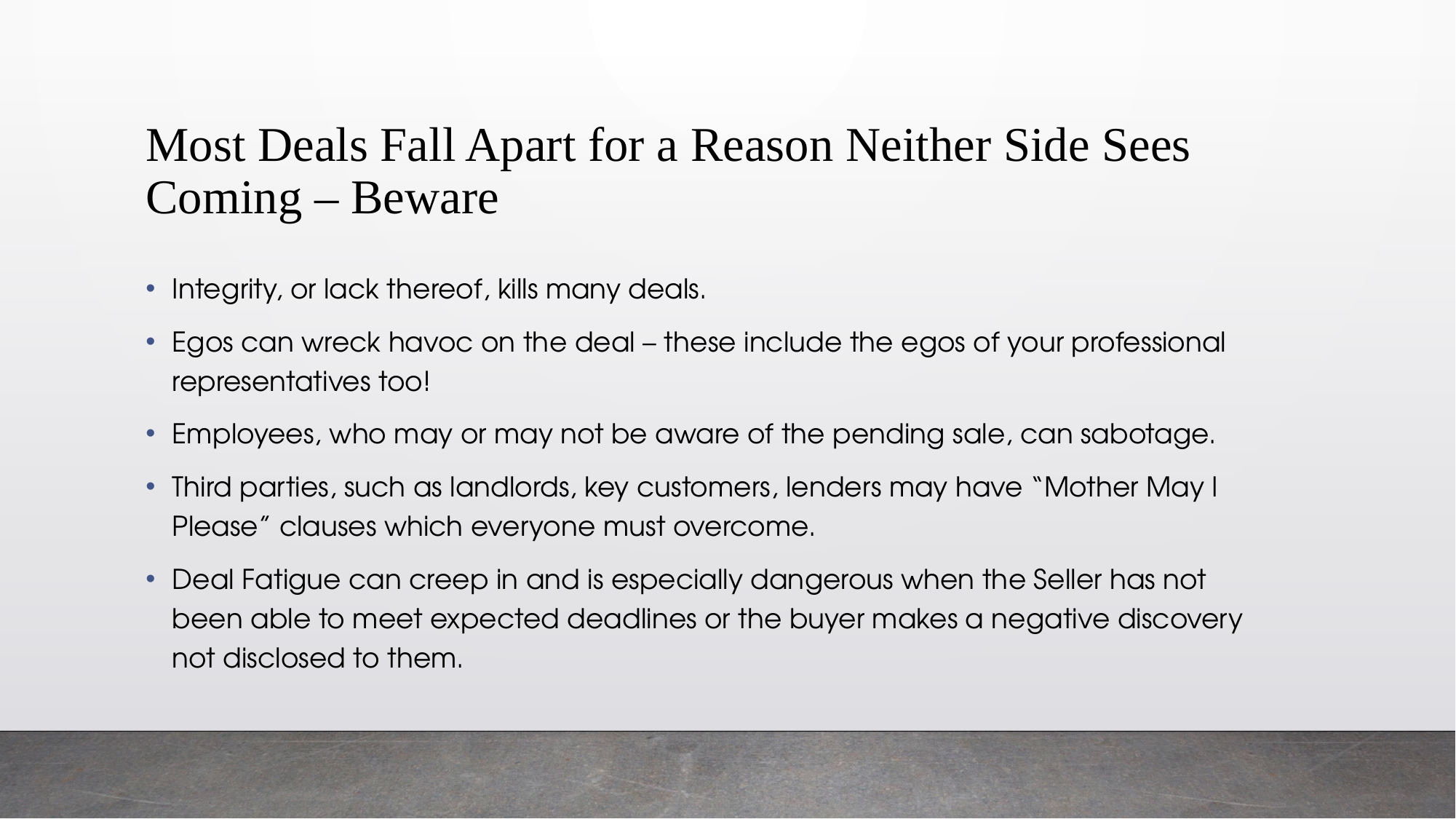

# Most Deals Fall Apart for a Reason Neither Side Sees Coming – Beware
Integrity, or lack thereof, kills many deals.
Egos can wreck havoc on the deal – these include the egos of your professional representatives too!
Employees, who may or may not be aware of the pending sale, can sabotage.
Third parties, such as landlords, key customers, lenders may have “Mother May I Please” clauses which everyone must overcome.
Deal Fatigue can creep in and is especially dangerous when the Seller has not been able to meet expected deadlines or the buyer makes a negative discovery not disclosed to them.